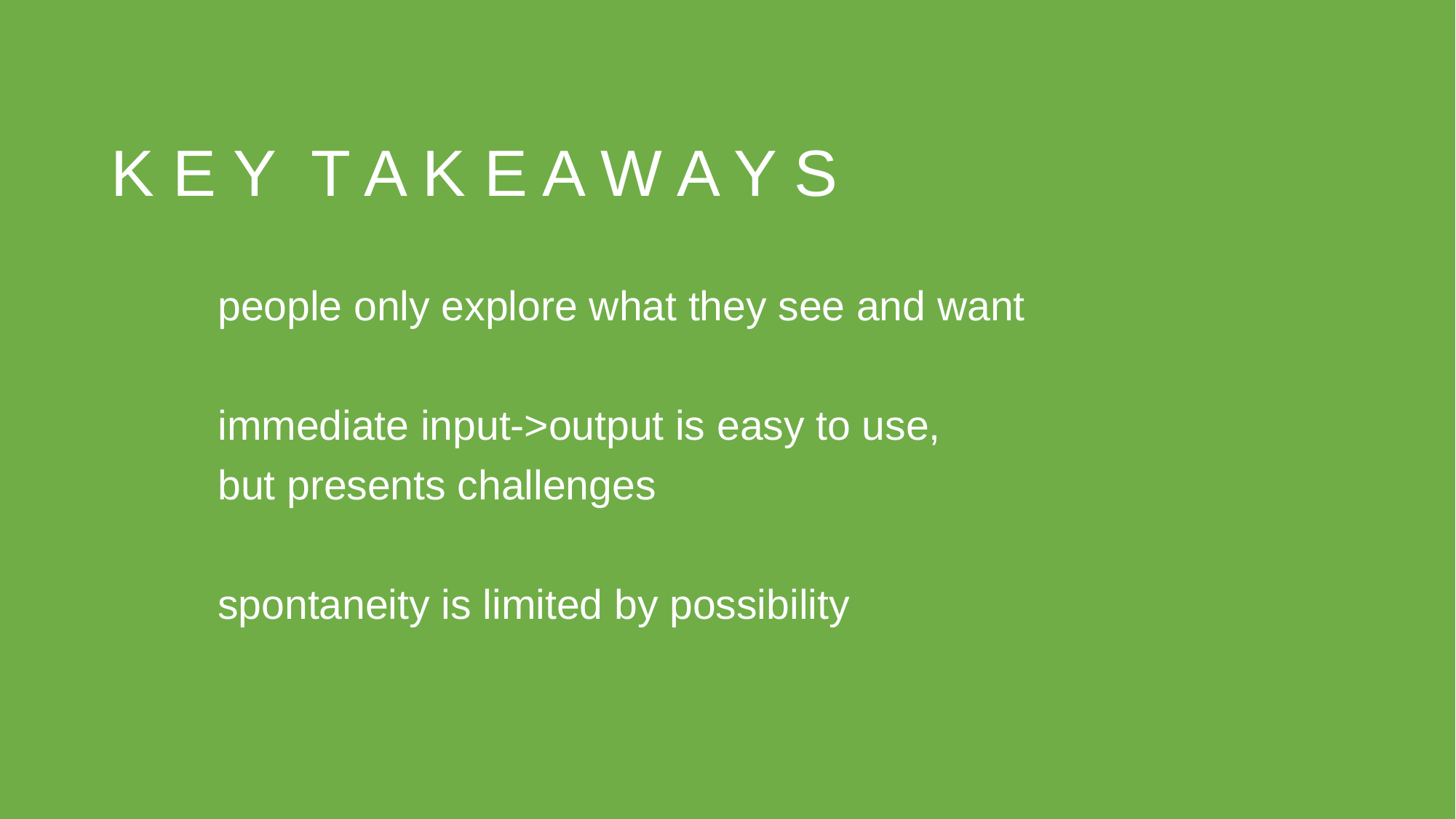

K E Y  T A K E A W A Y S

			people only explore what they see and want

			immediate input->output is easy to use,
			but presents challenges

			spontaneity is limited by possibility